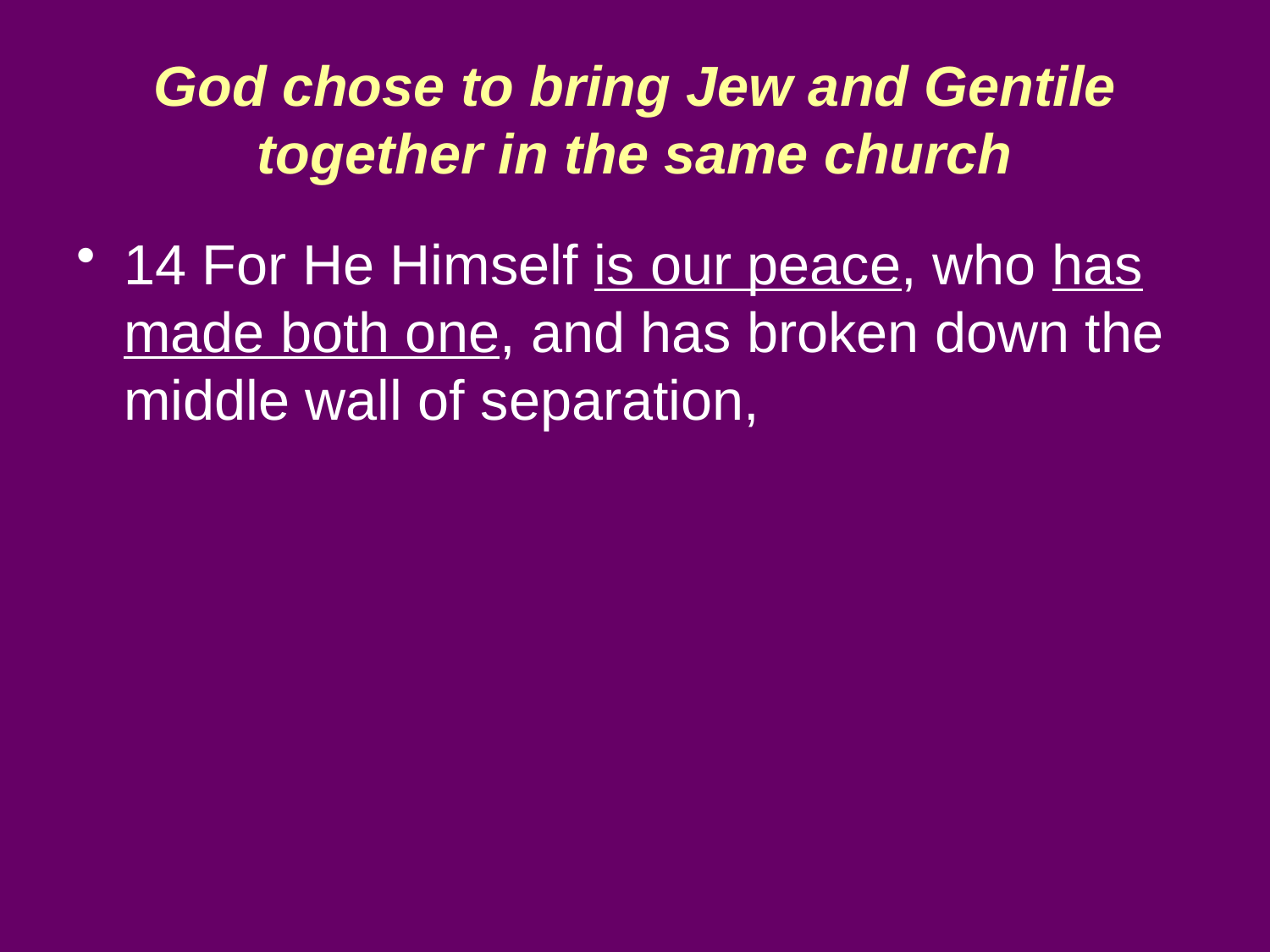

# God chose to bring Jew and Gentile together in the same church
14 For He Himself is our peace, who has made both one, and has broken down the middle wall of separation,